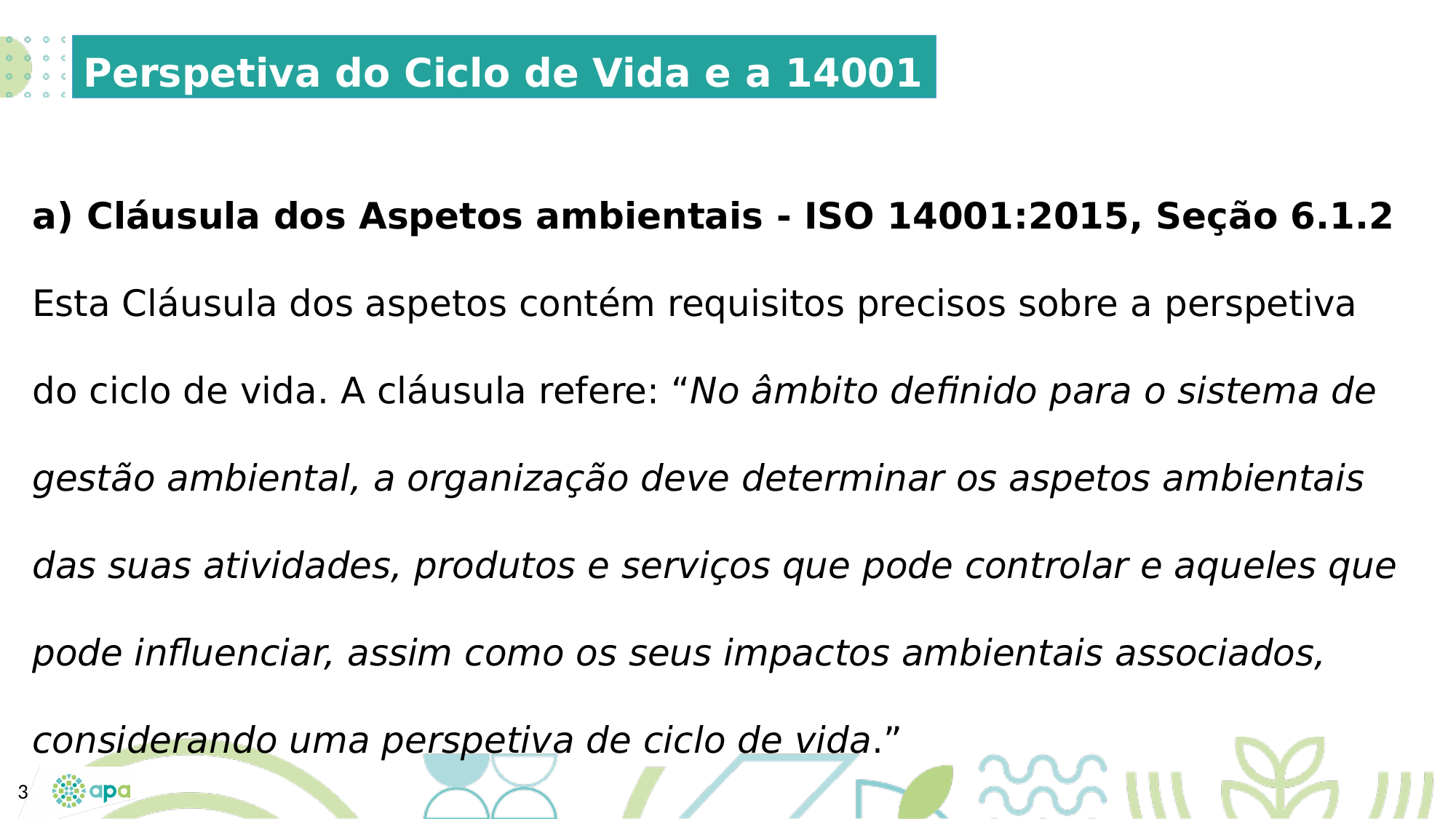

Perspetiva do Ciclo de Vida e a 14001
Cláusula dos Aspetos ambientais - ISO 14001:2015, Seção 6.1.2
Esta Cláusula dos aspetos contém requisitos precisos sobre a perspetiva do ciclo de vida. A cláusula refere: “No âmbito definido para o sistema de gestão ambiental, a organização deve determinar os aspetos ambientais das suas atividades, produtos e serviços que pode controlar e aqueles que pode influenciar, assim como os seus impactos ambientais associados, considerando uma perspetiva de ciclo de vida.”